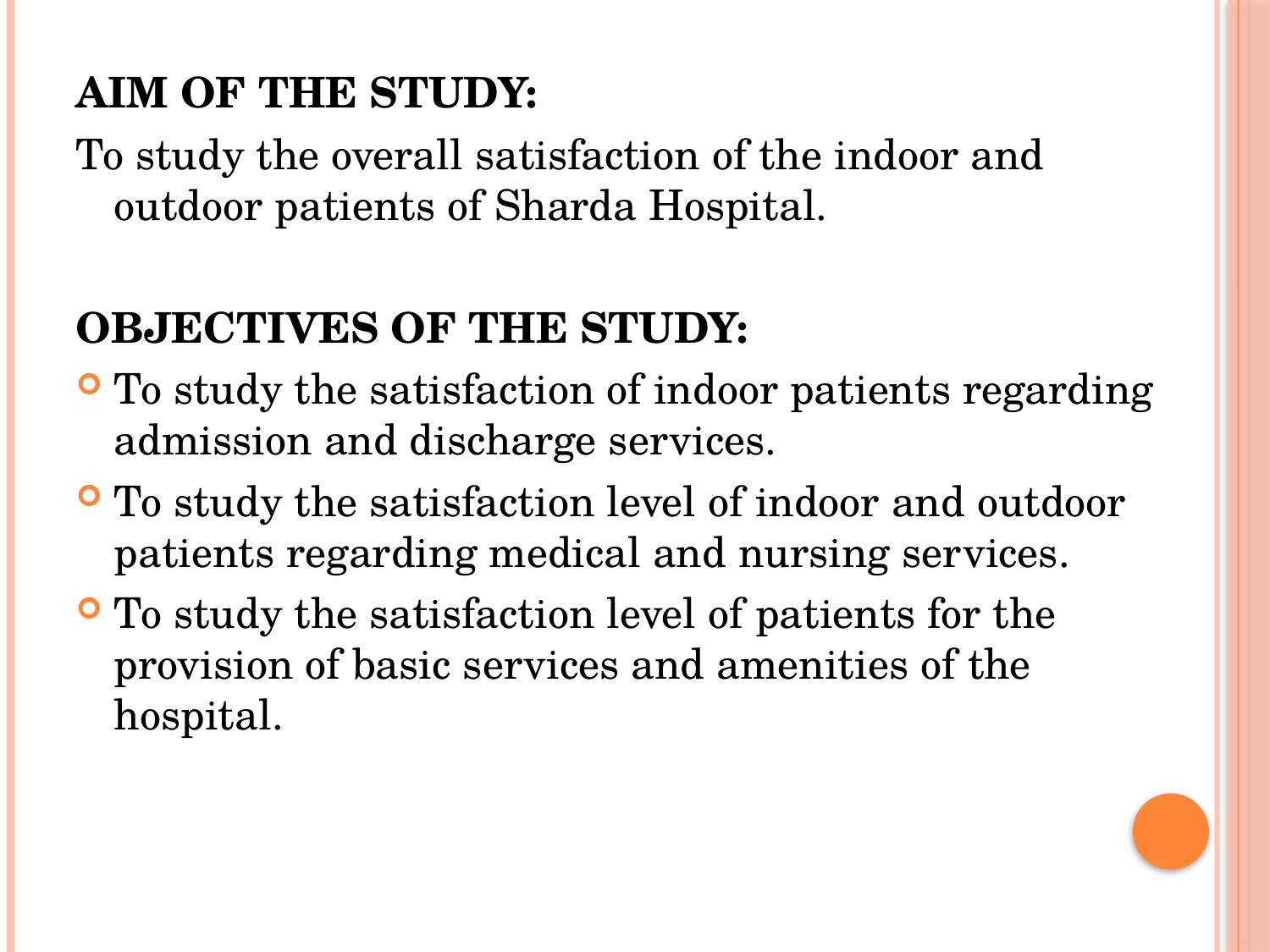

AIM OF THE STUDY:
To study the overall satisfaction of the indoor and outdoor patients of Sharda Hospital.

OBJECTIVES OF THE STUDY:
To study the satisfaction of indoor patients regarding admission and discharge services.
To study the satisfaction level of indoor and outdoor patients regarding medical and nursing services.
To study the satisfaction level of patients for the provision of basic services and amenities of the hospital.